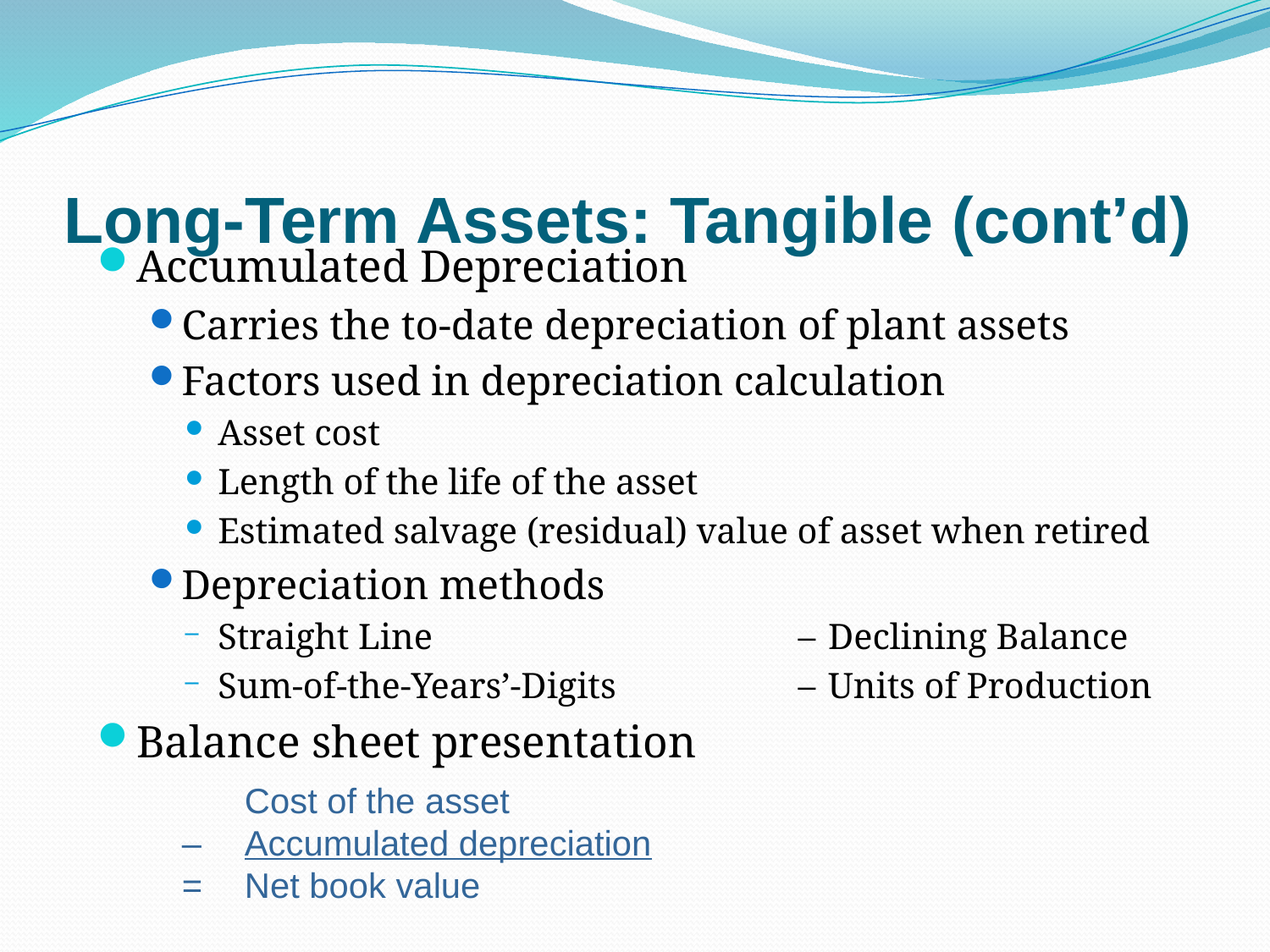

# Long-Term Assets: Tangible (cont’d)
Accumulated Depreciation
Carries the to-date depreciation of plant assets
Factors used in depreciation calculation
Asset cost
Length of the life of the asset
Estimated salvage (residual) value of asset when retired
Depreciation methods
Straight Line	–	Declining Balance
Sum-of-the-Years’-Digits	– 	Units of Production
Balance sheet presentation
	Cost of the asset
–	Accumulated depreciation
=	Net book value